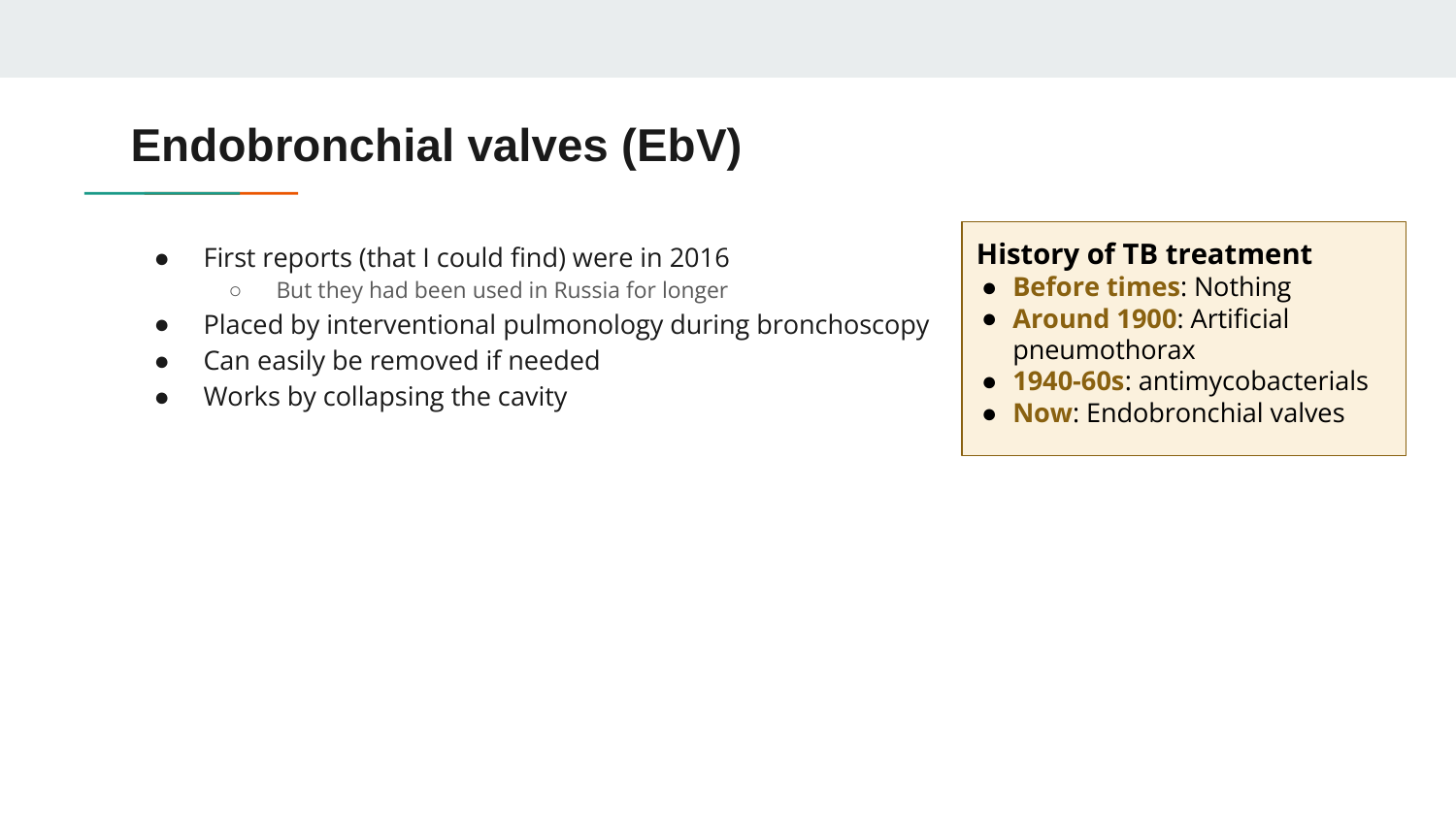

# Endobronchial valves (EbV)
First reports (that I could find) were in 2016
But they had been used in Russia for longer
Placed by interventional pulmonology during bronchoscopy
Can easily be removed if needed
Works by collapsing the cavity
History of TB treatment
Before times: Nothing
Around 1900: Artificial pneumothorax
1940-60s: antimycobacterials
Now: Endobronchial valves